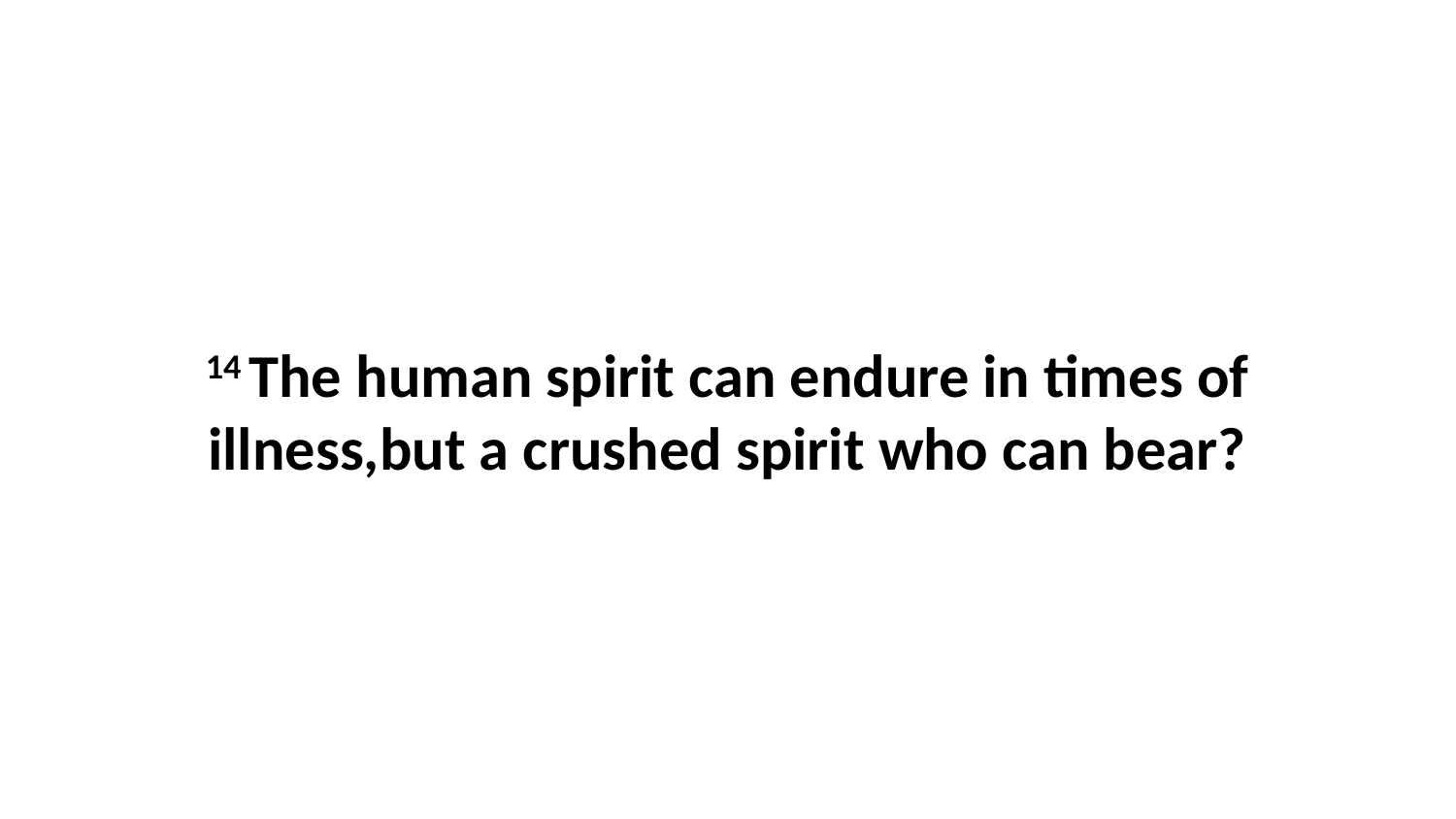

14 The human spirit can endure in times of illness,but a crushed spirit who can bear?